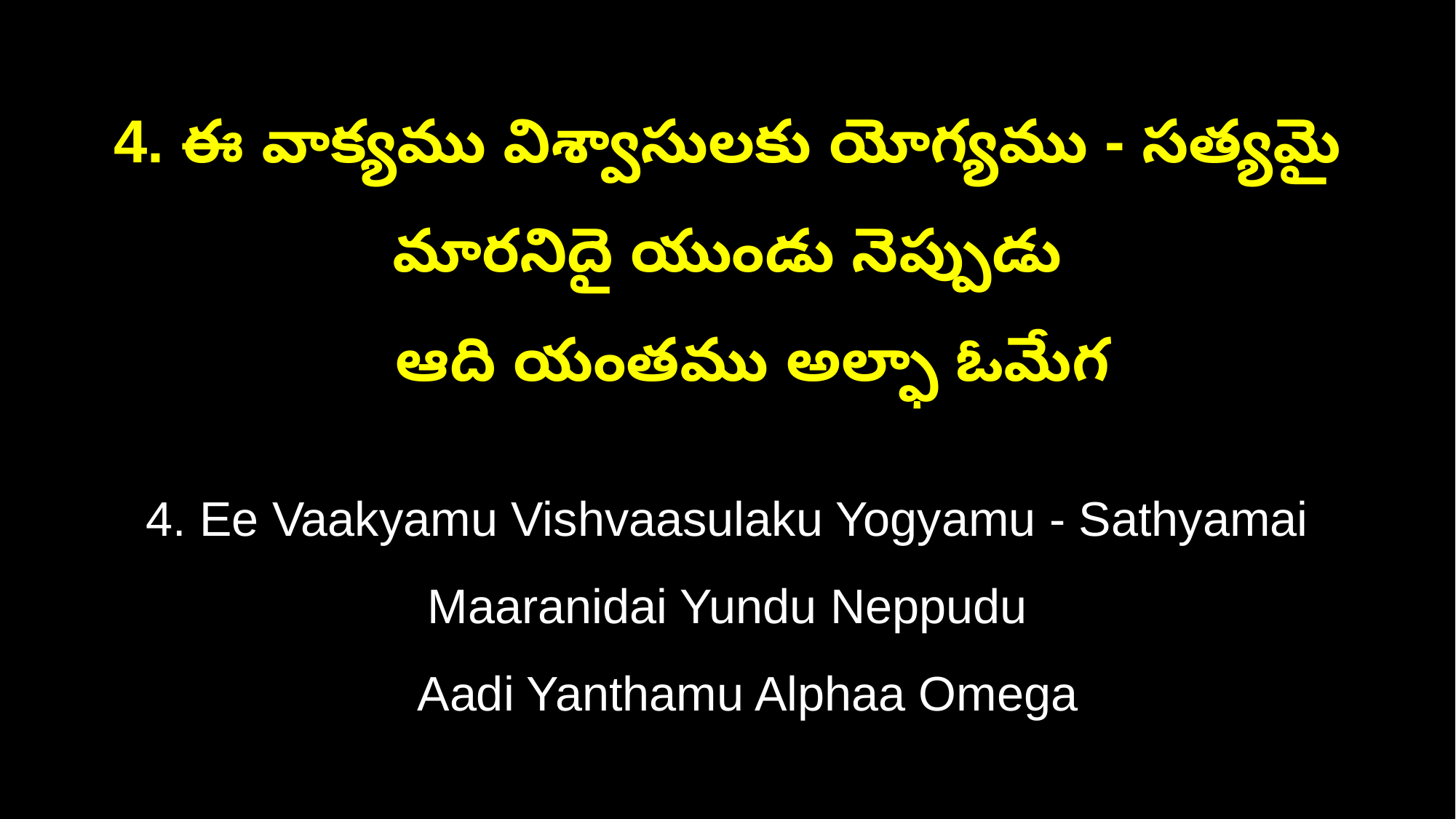

4. ఈ వాక్యము విశ్వాసులకు యోగ్యము - సత్యమై మారనిదై యుండు నెప్పుడు
   ఆది యంతము అల్ఫా ఓమేగ
4. Ee Vaakyamu Vishvaasulaku Yogyamu - Sathyamai Maaranidai Yundu Neppudu
   Aadi Yanthamu Alphaa Omega